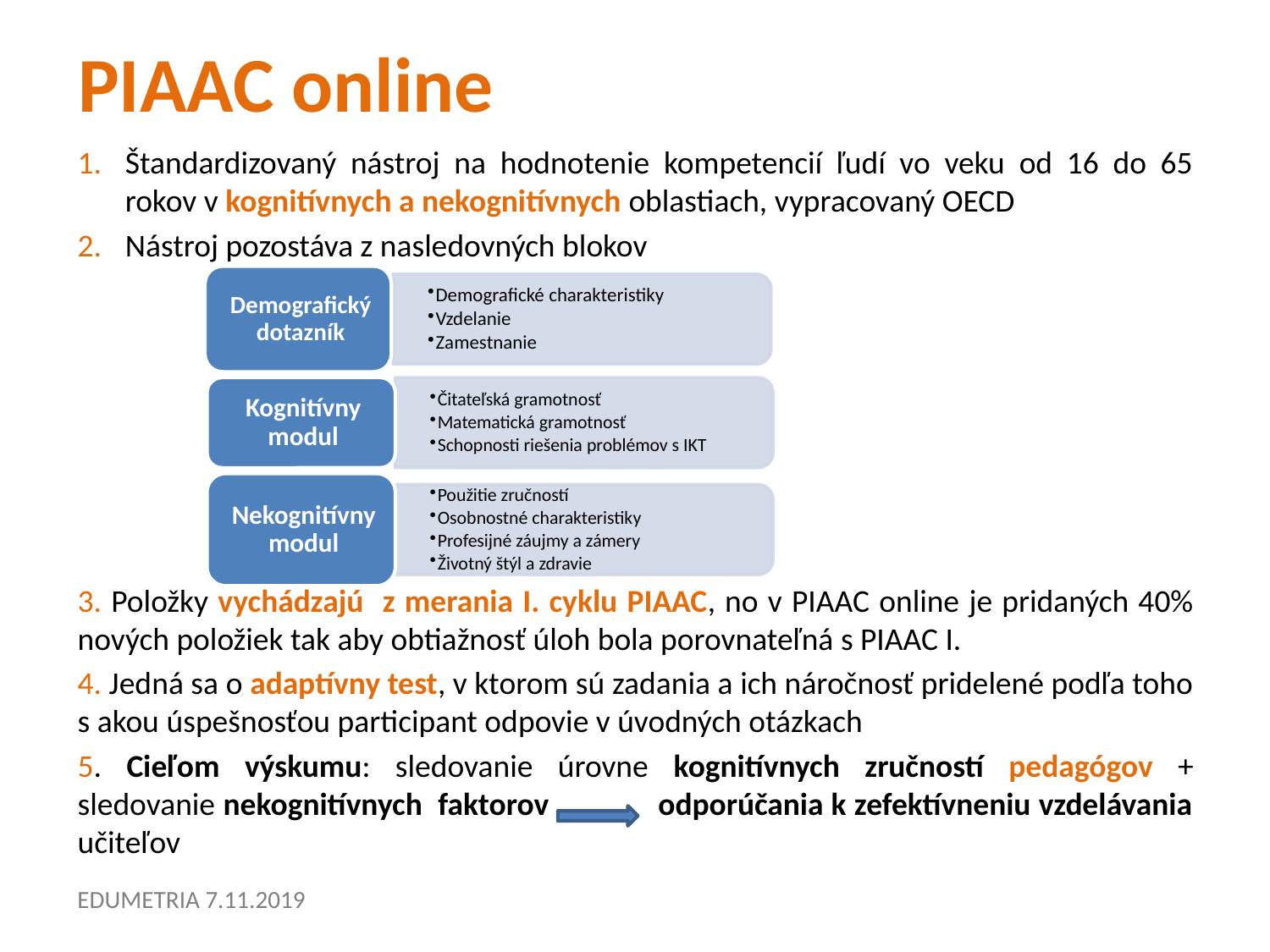

# PIAAC online
Štandardizovaný nástroj na hodnotenie kompetencií ľudí vo veku od 16 do 65 rokov v kognitívnych a nekognitívnych oblastiach, vypracovaný OECD
Nástroj pozostáva z nasledovných blokov

3. Položky vychádzajú  z merania I. cyklu PIAAC, no v PIAAC online je pridaných 40% nových položiek tak aby obtiažnosť úloh bola porovnateľná s PIAAC I.
4. Jedná sa o adaptívny test, v ktorom sú zadania a ich náročnosť pridelené podľa toho s akou úspešnosťou participant odpovie v úvodných otázkach
5. Cieľom výskumu: sledovanie úrovne kognitívnych zručností pedagógov + sledovanie nekognitívnych  faktorov              odporúčania k zefektívneniu vzdelávania učiteľov

Demografické charakteristiky
Vzdelanie
Zamestnanie
Demografický dotazník
Čitateľská gramotnosť
Matematická gramotnosť
Schopnosti riešenia problémov s IKT
Kognitívny modul
Použitie zručností
Osobnostné charakteristiky
Profesijné záujmy a zámery
Životný štýl a zdravie
Nekognitívny modul

EDUMETRIA 7.11.2019